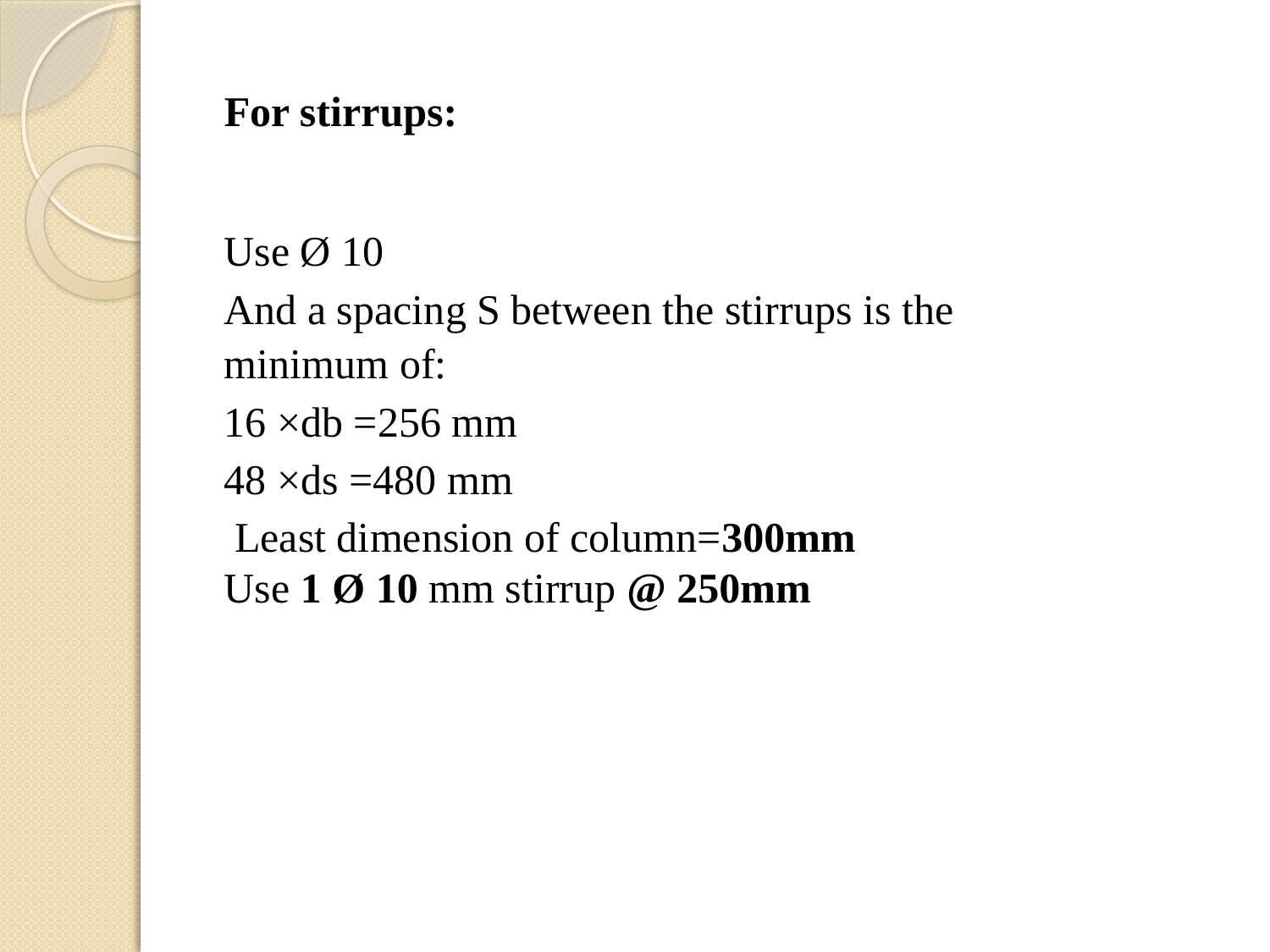

For stirrups:

Use Ø 10
And a spacing S between the stirrups is the minimum of:
16 ×db =256 mm
48 ×ds =480 mm
 Least dimension of column=300mm
Use 1 Ø 10 mm stirrup @ 250mm